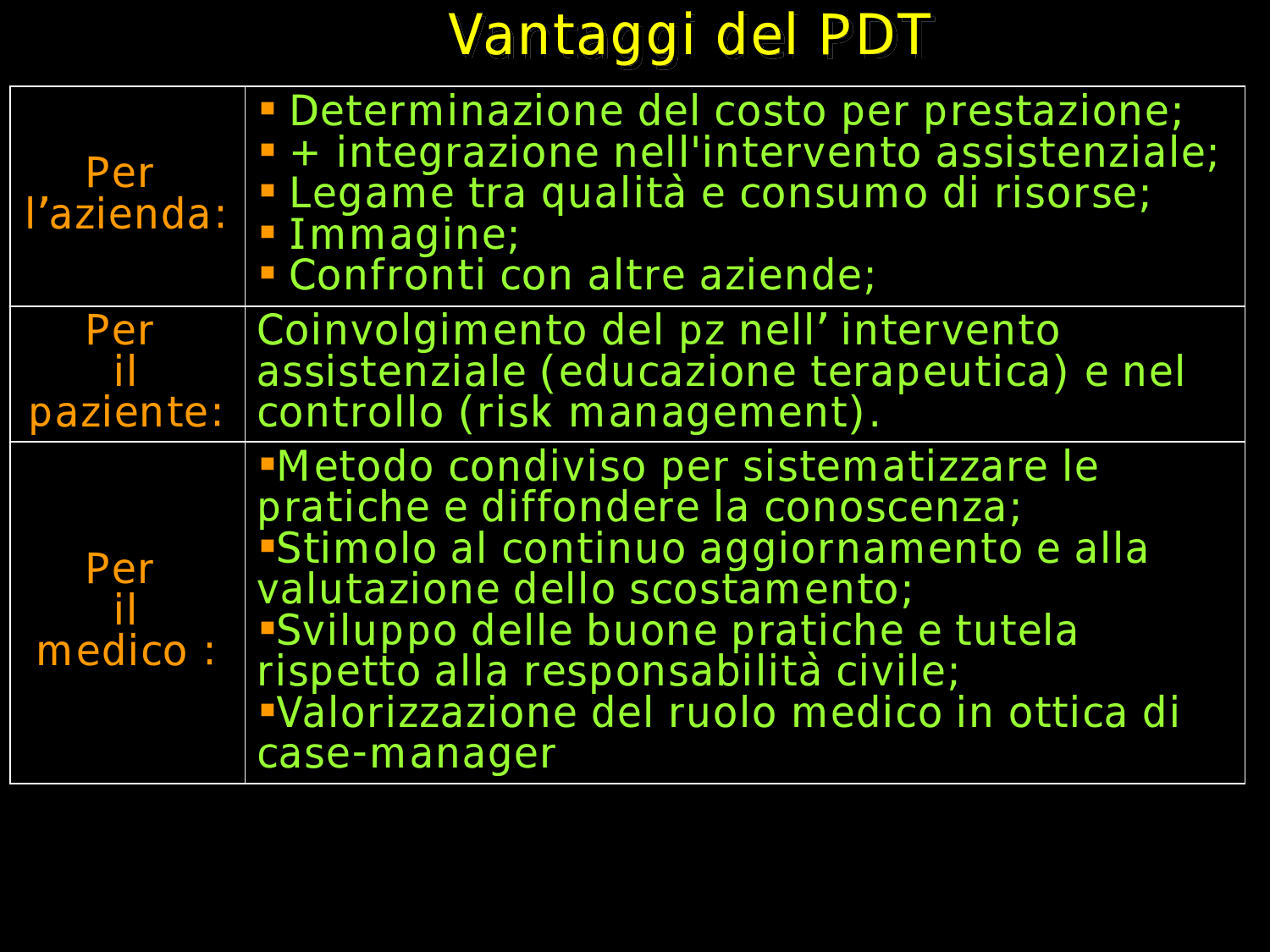

Vantaggi del PDT
| Per l’azienda: | Determinazione del costo per prestazione; + integrazione nell'intervento assistenziale; Legame tra qualità e consumo di risorse; Immagine; Confronti con altre aziende; |
| --- | --- |
| Per il paziente: | Coinvolgimento del pz nell’ intervento assistenziale (educazione terapeutica) e nel controllo (risk management). |
| Per il medico : | Metodo condiviso per sistematizzare le pratiche e diffondere la conoscenza; Stimolo al continuo aggiornamento e alla valutazione dello scostamento; Sviluppo delle buone pratiche e tutela rispetto alla responsabilità civile; Valorizzazione del ruolo medico in ottica di case-manager |